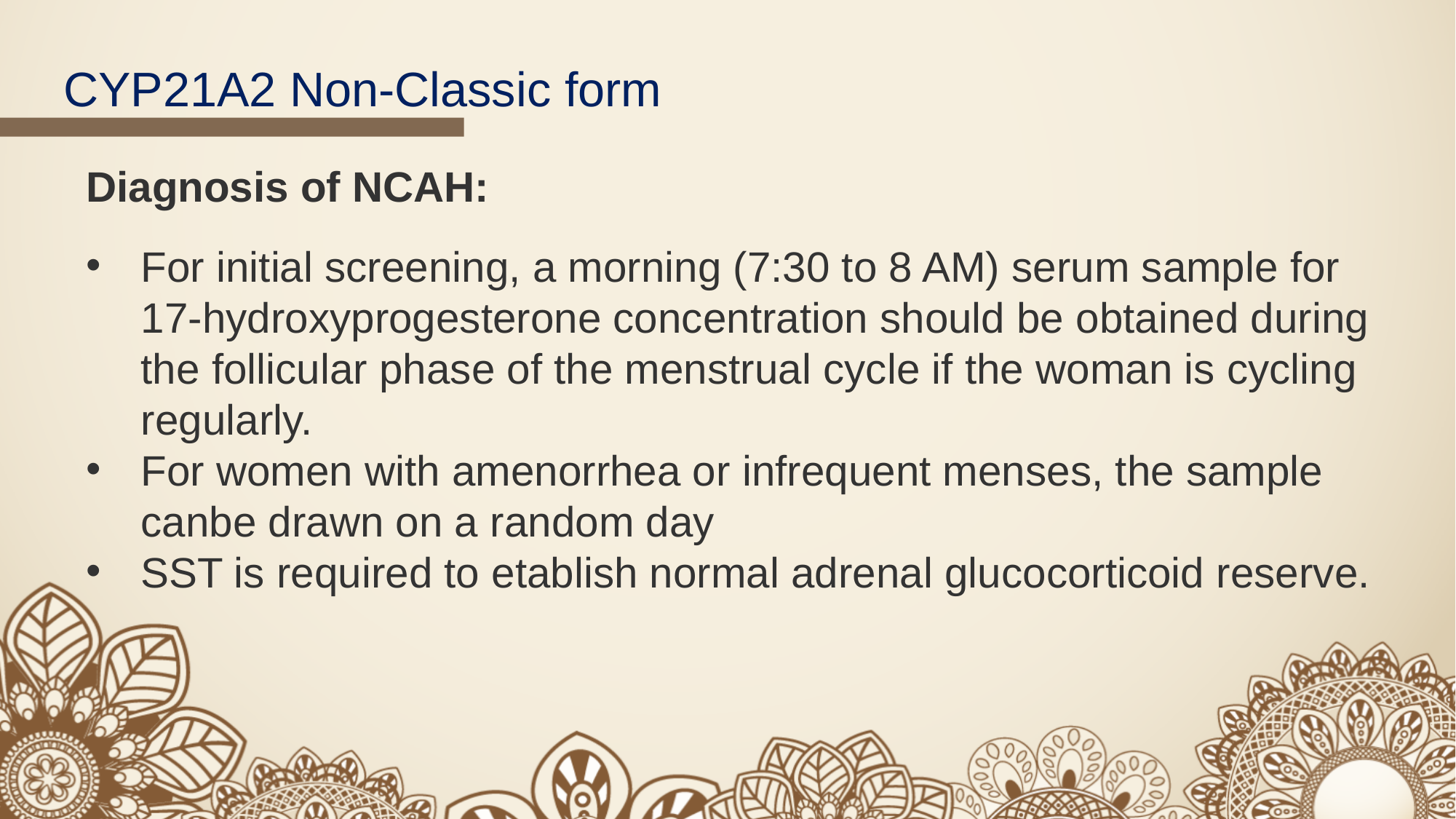

CYP21A2 Non-Classic form

Diagnosis of NCAH:

For initial screening, a morning (7:30 to 8 AM) serum sample for 17-hydroxyprogesterone concentration should be obtained during the follicular phase of the menstrual cycle if the woman is cycling regularly.
For women with amenorrhea or infrequent menses, the sample canbe drawn on a random day
SST is required to etablish normal adrenal glucocorticoid reserve.
43